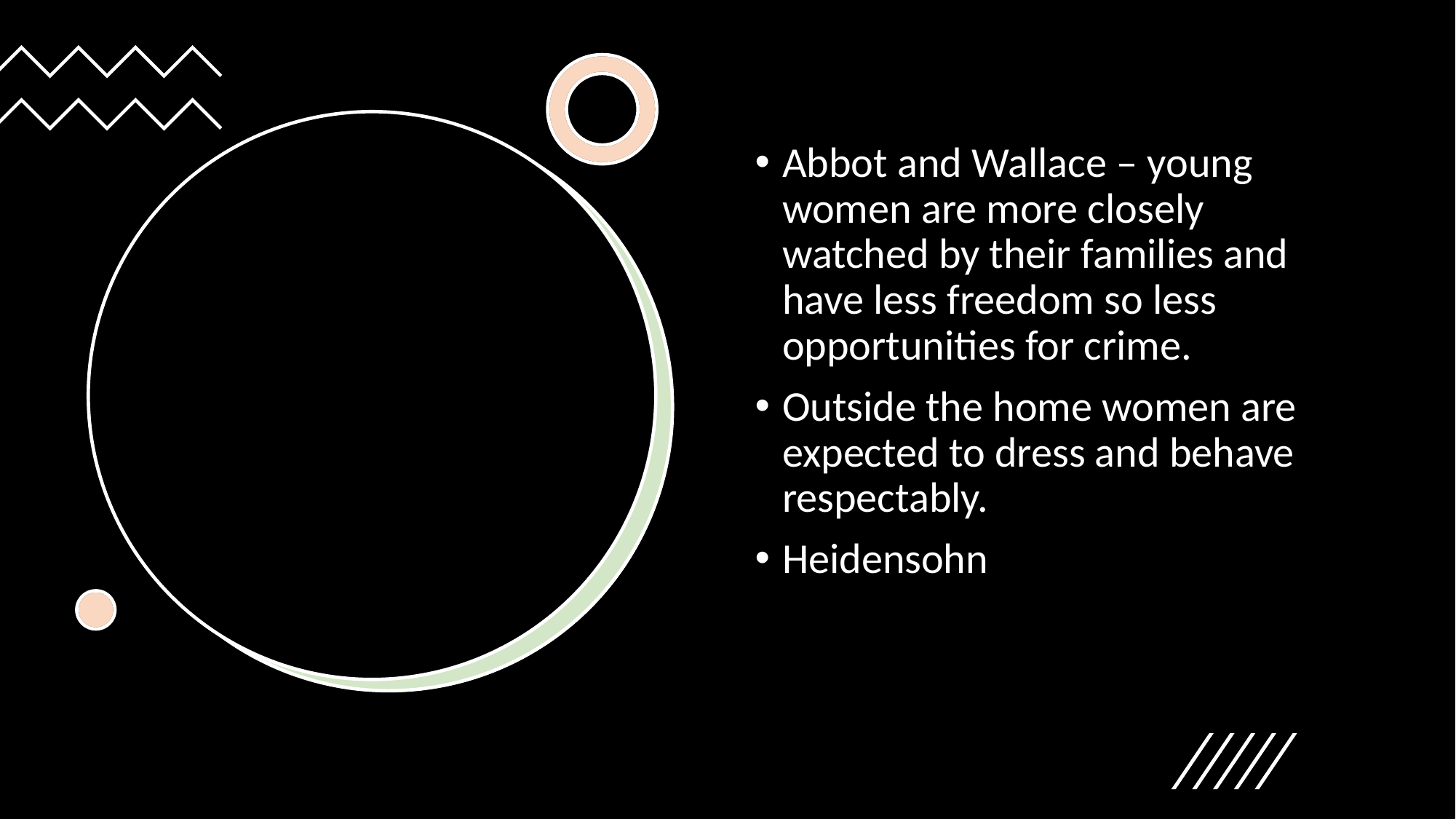

Abbot and Wallace – young women are more closely watched by their families and have less freedom so less opportunities for crime.
Outside the home women are expected to dress and behave respectably.
Heidensohn
#